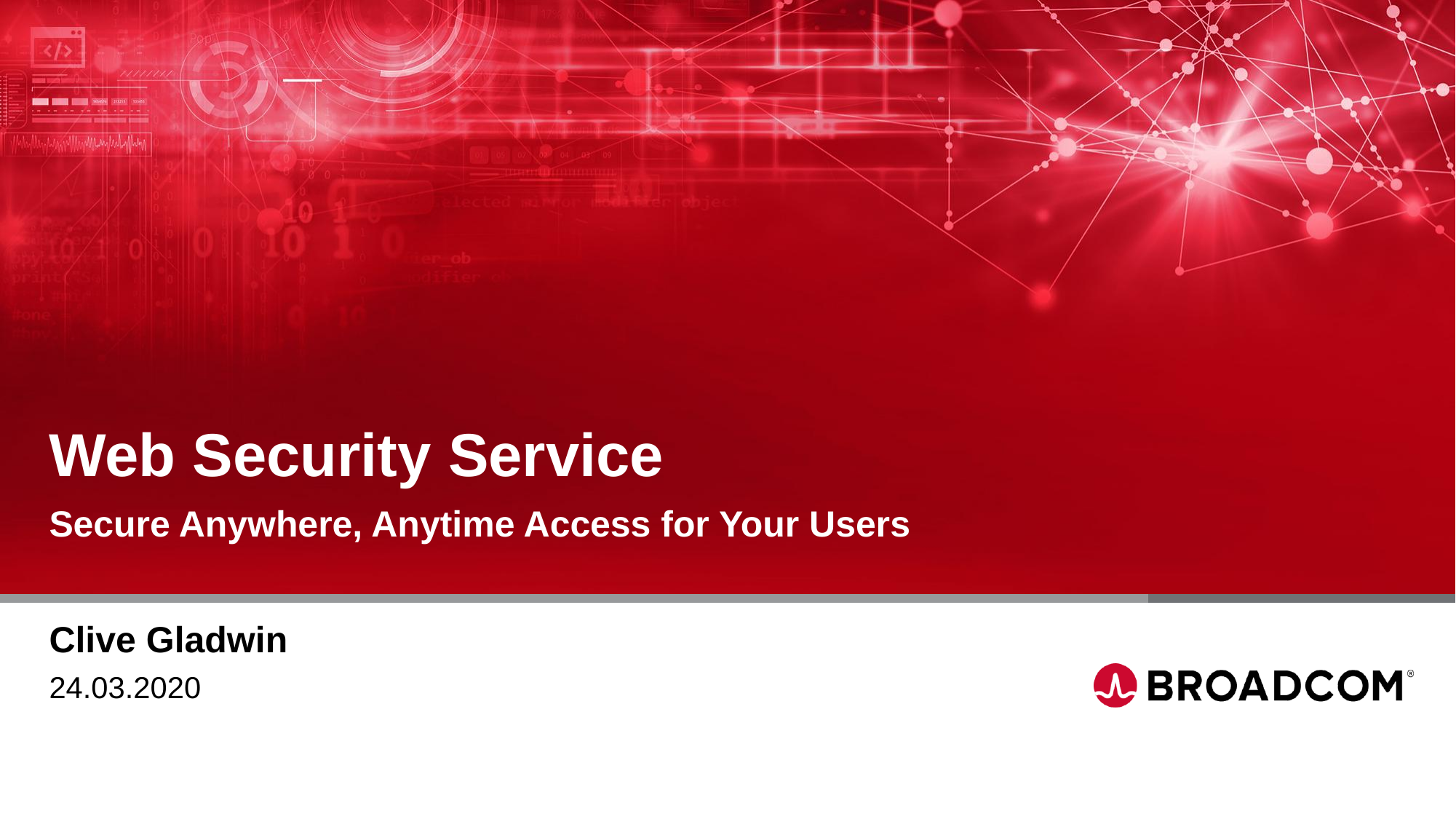

Web Security Service
Secure Anywhere, Anytime Access for Your Users
Clive Gladwin
24.03.2020